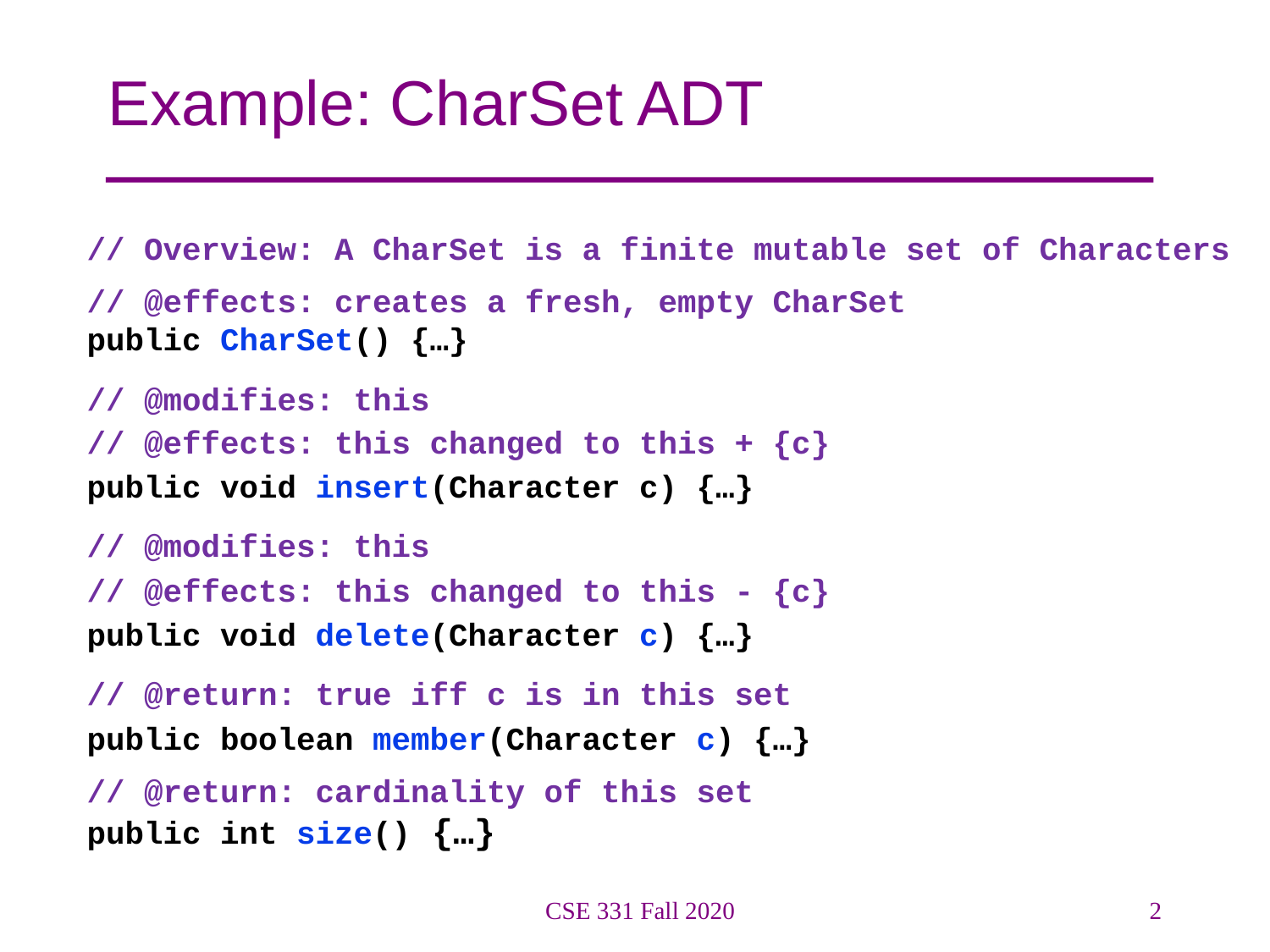

# Example: CharSet ADT
// Overview: A CharSet is a finite mutable set of Characters

// @effects: creates a fresh, empty CharSet
public CharSet() {…}

// @modifies: this
// @effects: this changed to this + {c}
public void insert(Character c) {…}

// @modifies: this
// @effects: this changed to this - {c}
public void delete(Character c) {…}

// @return: true iff c is in this set
public boolean member(Character c) {…}

// @return: cardinality of this set
public int size() {…}

CSE 331 Fall 2020

2